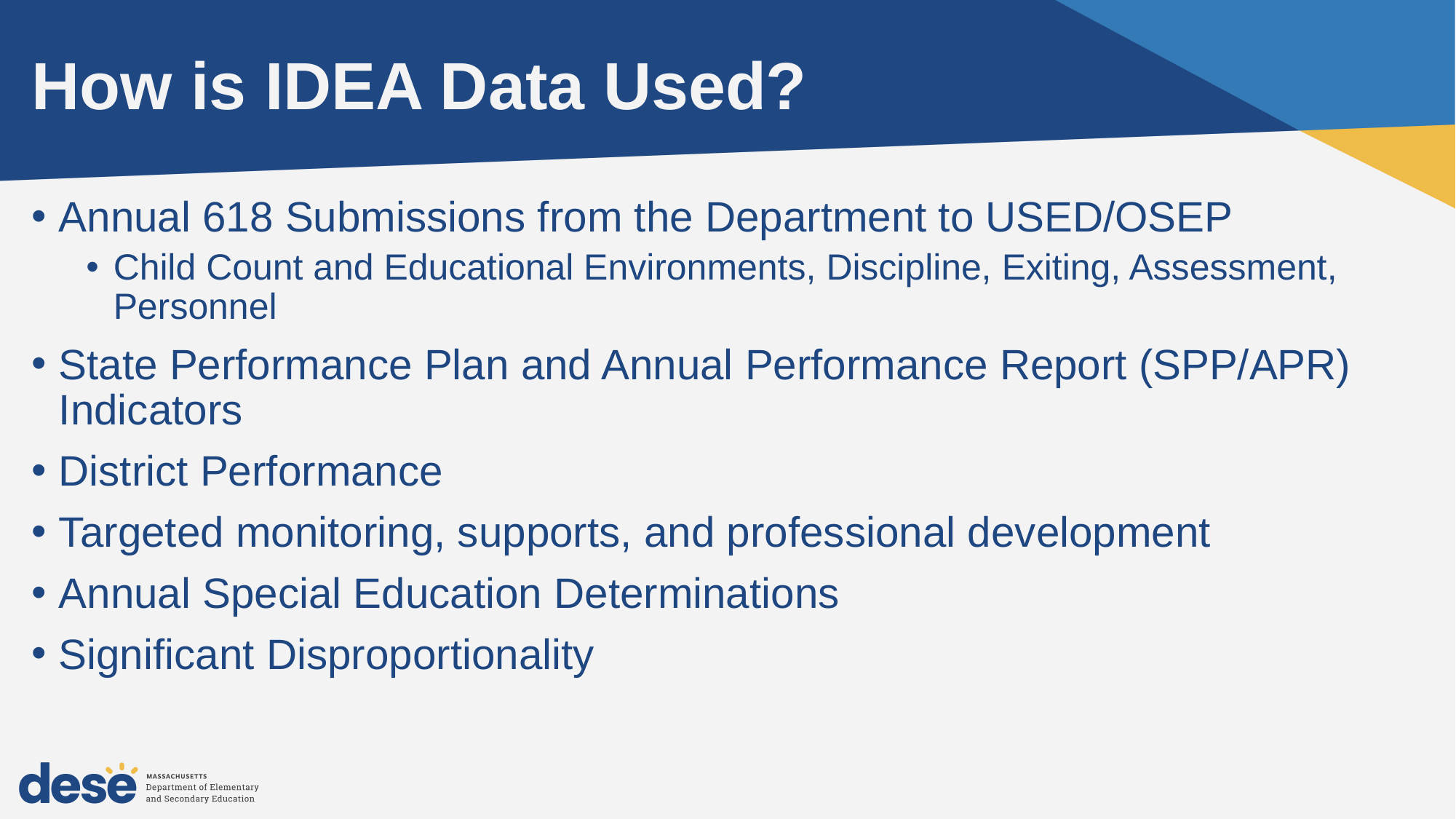

# How is IDEA Data Used?
Annual 618 Submissions from the Department to USED/OSEP
Child Count and Educational Environments, Discipline, Exiting, Assessment, Personnel
State Performance Plan and Annual Performance Report (SPP/APR) Indicators
District Performance
Targeted monitoring, supports, and professional development
Annual Special Education Determinations
Significant Disproportionality